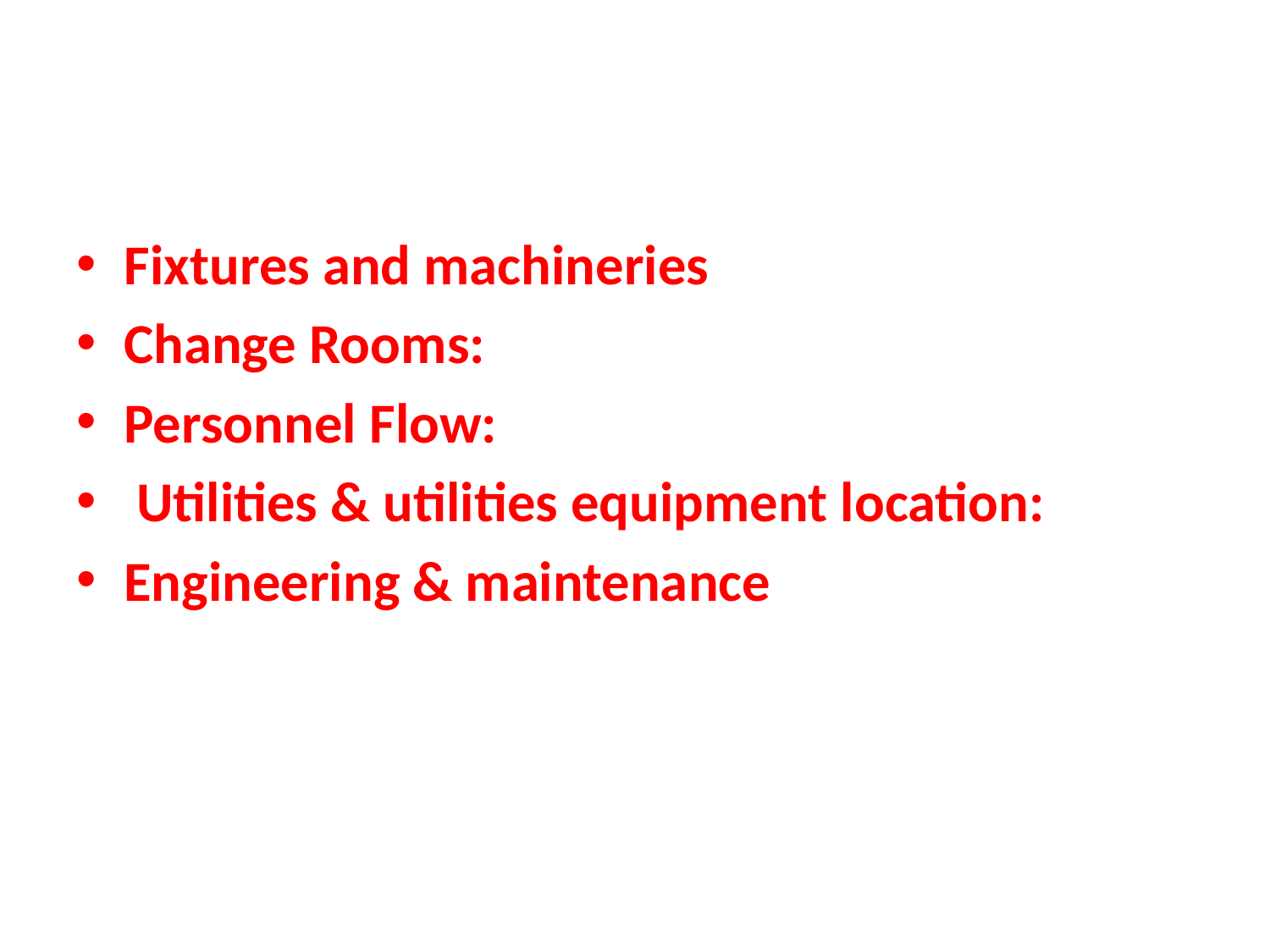

Fixtures and machineries
Change Rooms:
Personnel Flow:
 Utilities & utilities equipment location:
Engineering & maintenance